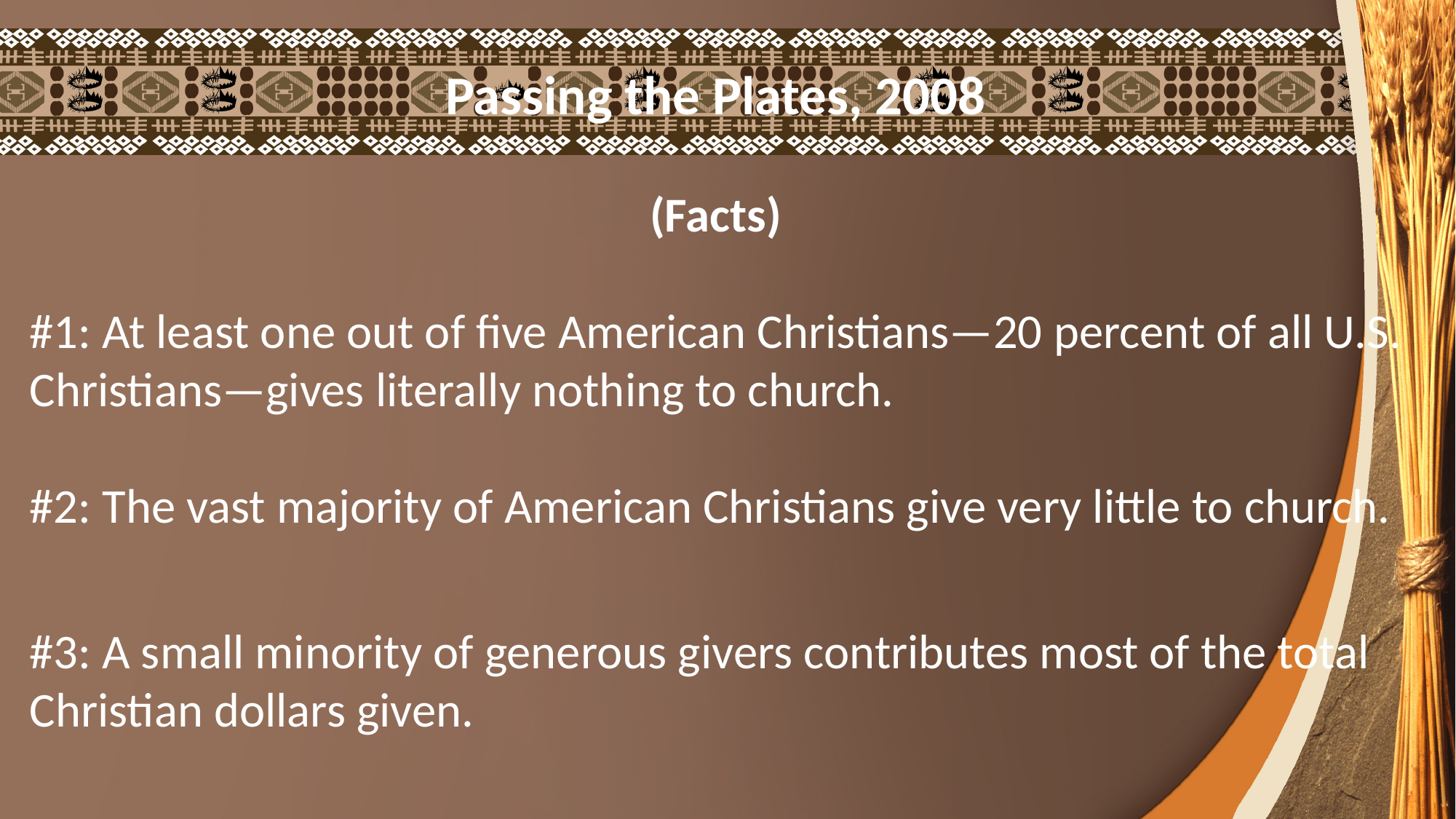

Passing the Plates, 2008

(Facts)

#1: At least one out of five American Christians—20 percent of all U.S. Christians—gives literally nothing to church.
﻿
#2: The vast majority of American Christians give very little to church.

#3: A small minority of generous givers contributes most of the total Christian dollars given.